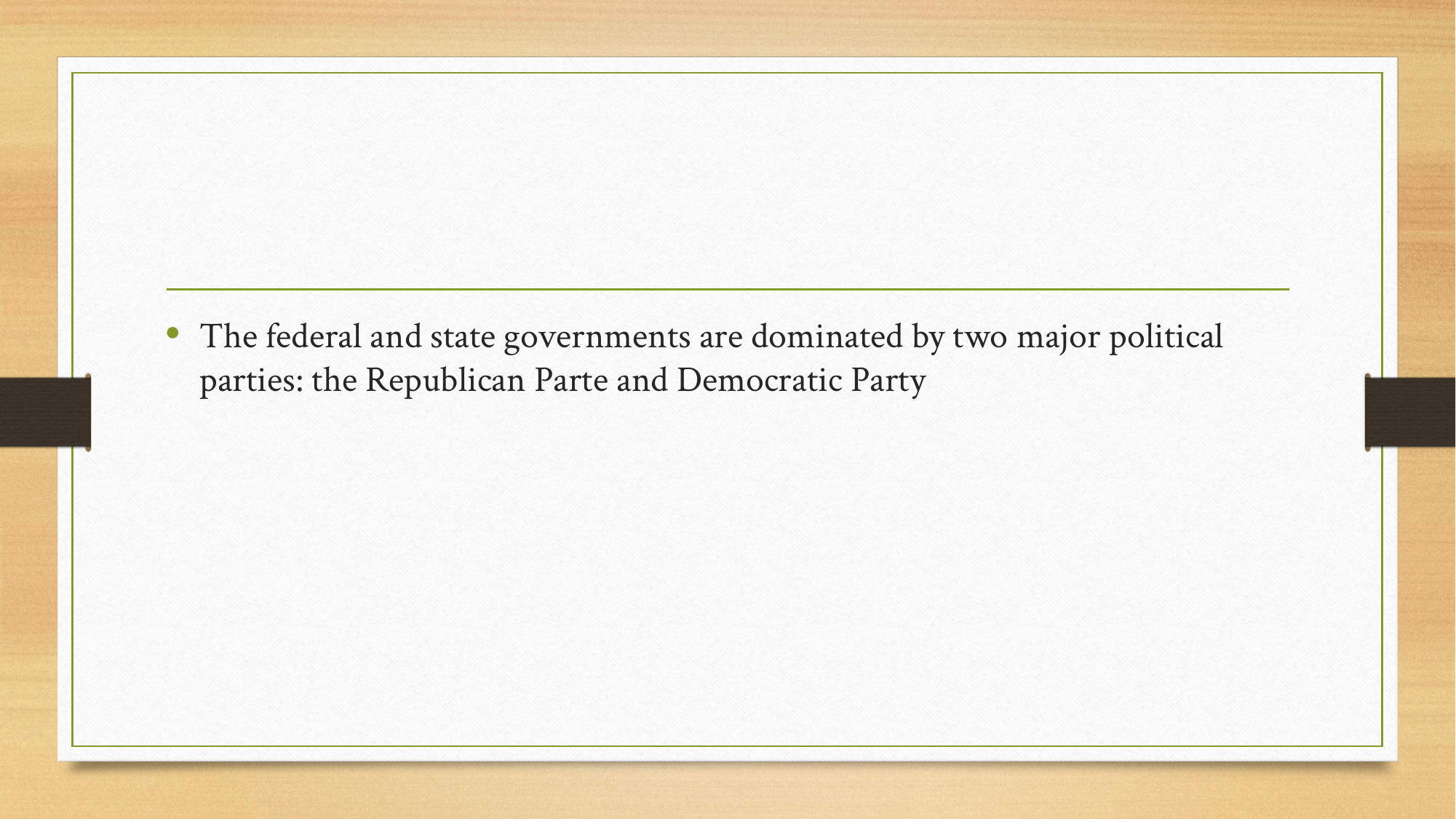

The federal and state governments are dominated by two major political parties: the Republican Parte and Democratic Party